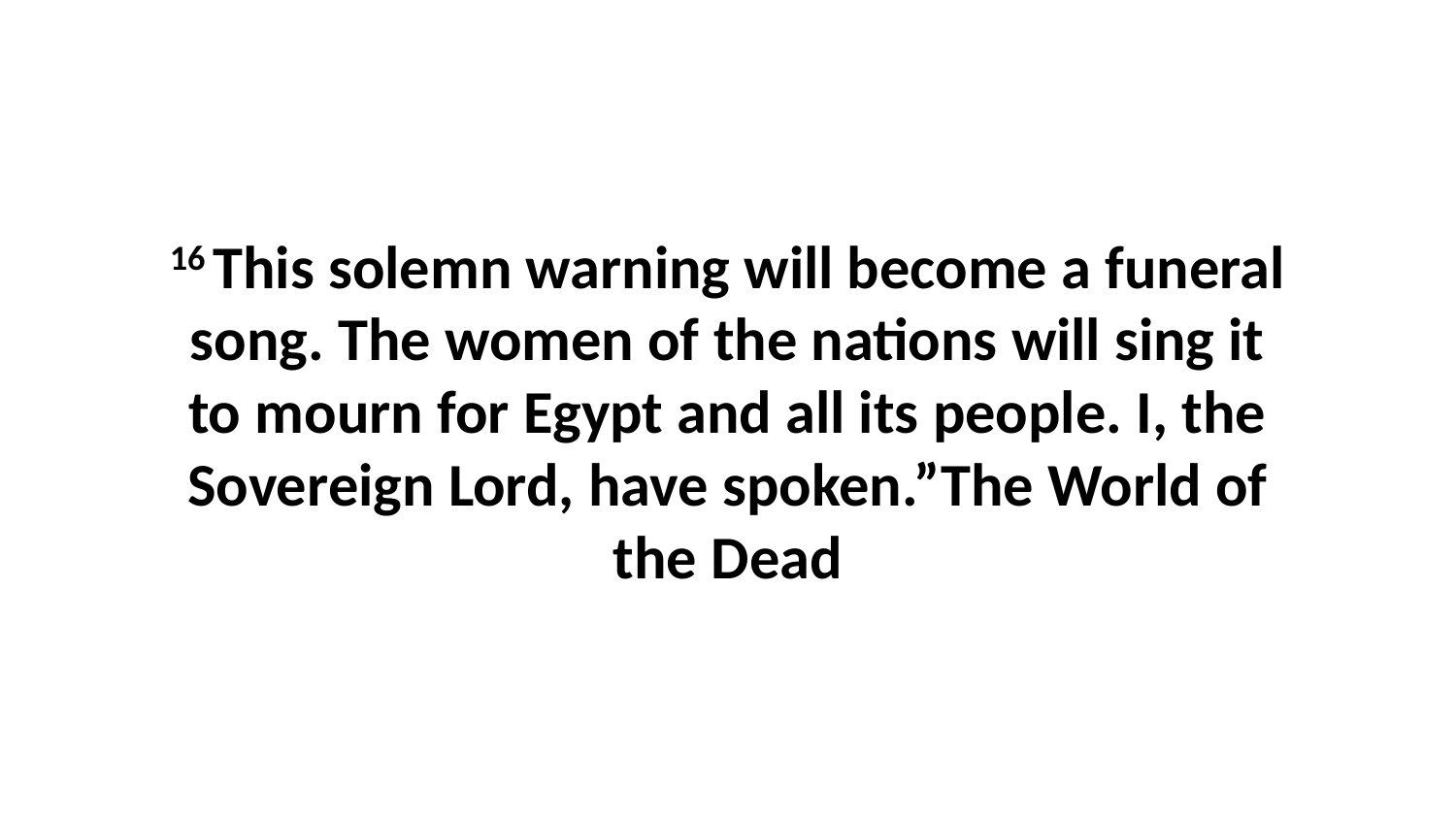

16 This solemn warning will become a funeral song. The women of the nations will sing it to mourn for Egypt and all its people. I, the Sovereign Lord, have spoken.”The World of the Dead